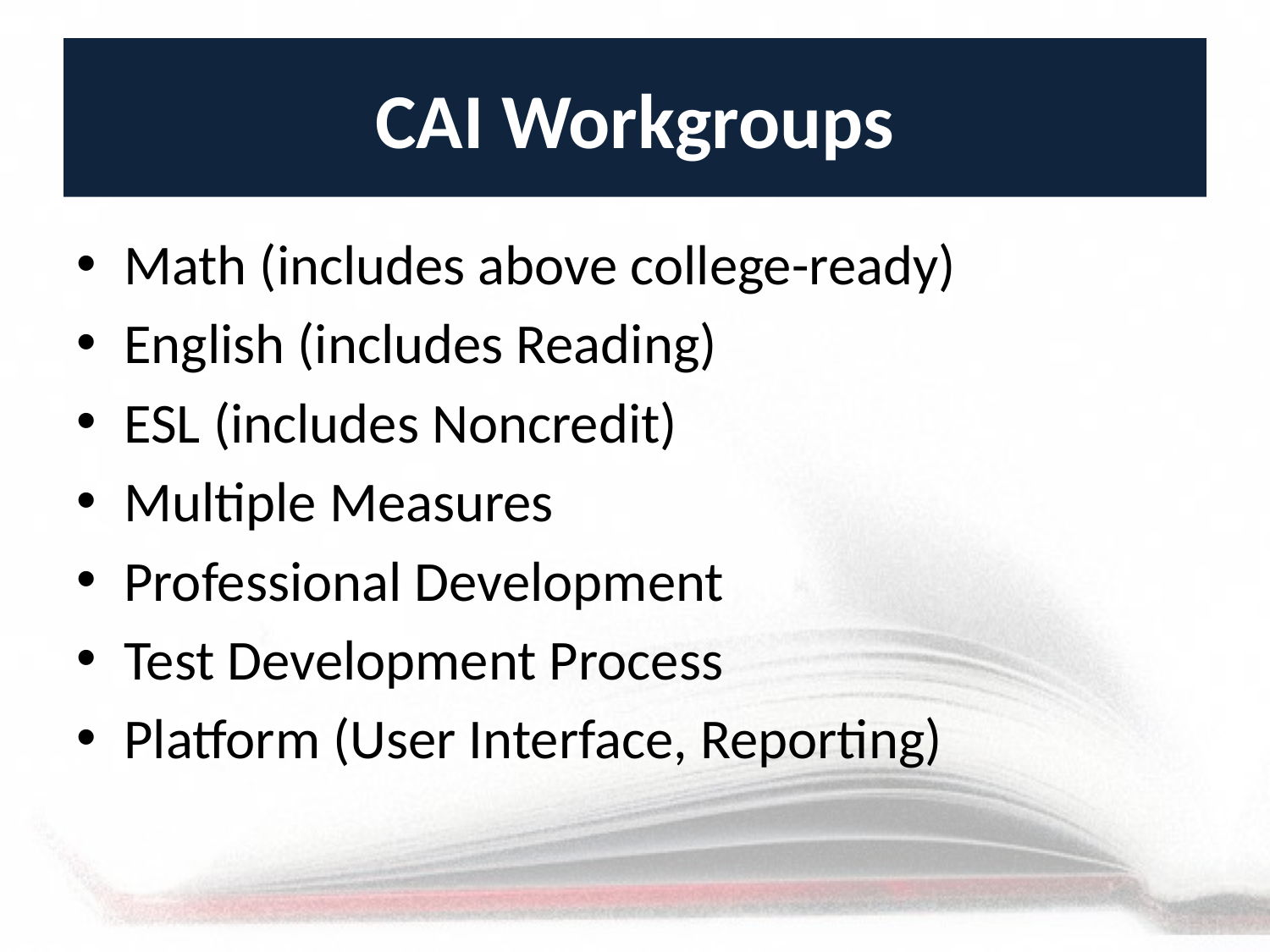

# CAI Workgroups
Math (includes above college-ready)
English (includes Reading)
ESL (includes Noncredit)
Multiple Measures
Professional Development
Test Development Process
Platform (User Interface, Reporting)